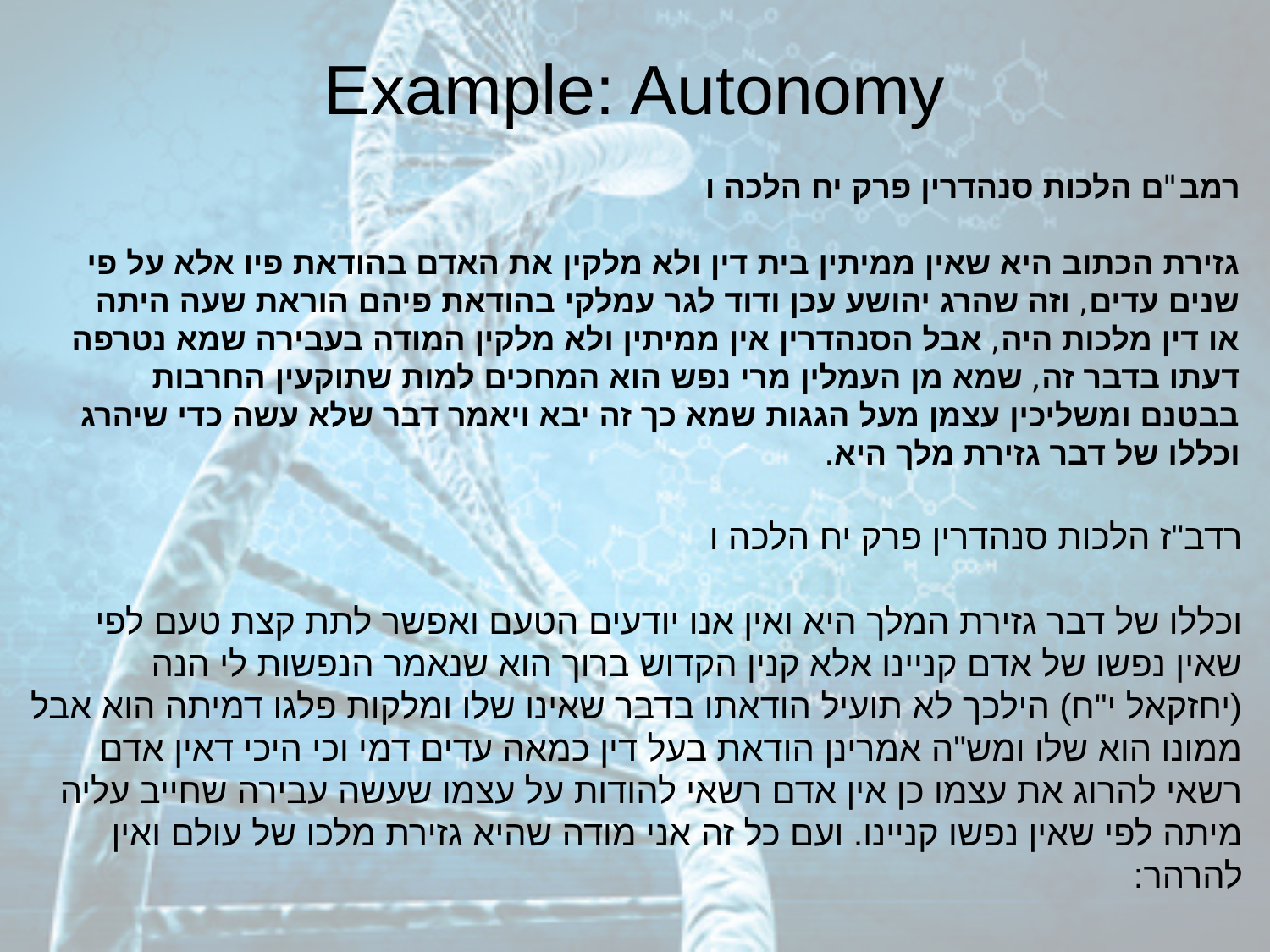

# Example: Autonomy
רמב"ם הלכות סנהדרין פרק יח הלכה ו

גזירת הכתוב היא שאין ממיתין בית דין ולא מלקין את האדם בהודאת פיו אלא על פי שנים עדים, וזה שהרג יהושע עכן ודוד לגר עמלקי בהודאת פיהם הוראת שעה היתה או דין מלכות היה, אבל הסנהדרין אין ממיתין ולא מלקין המודה בעבירה שמא נטרפה דעתו בדבר זה, שמא מן העמלין מרי נפש הוא המחכים למות שתוקעין החרבות בבטנם ומשליכין עצמן מעל הגגות שמא כך זה יבא ויאמר דבר שלא עשה כדי שיהרג וכללו של דבר גזירת מלך היא.
רדב"ז הלכות סנהדרין פרק יח הלכה ו

וכללו של דבר גזירת המלך היא ואין אנו יודעים הטעם ואפשר לתת קצת טעם לפי שאין נפשו של אדם קניינו אלא קנין הקדוש ברוך הוא שנאמר הנפשות לי הנה (יחזקאל י"ח) הילכך לא תועיל הודאתו בדבר שאינו שלו ומלקות פלגו דמיתה הוא אבל ממונו הוא שלו ומש"ה אמרינן הודאת בעל דין כמאה עדים דמי וכי היכי דאין אדם רשאי להרוג את עצמו כן אין אדם רשאי להודות על עצמו שעשה עבירה שחייב עליה מיתה לפי שאין נפשו קניינו. ועם כל זה אני מודה שהיא גזירת מלכו של עולם ואין להרהר: